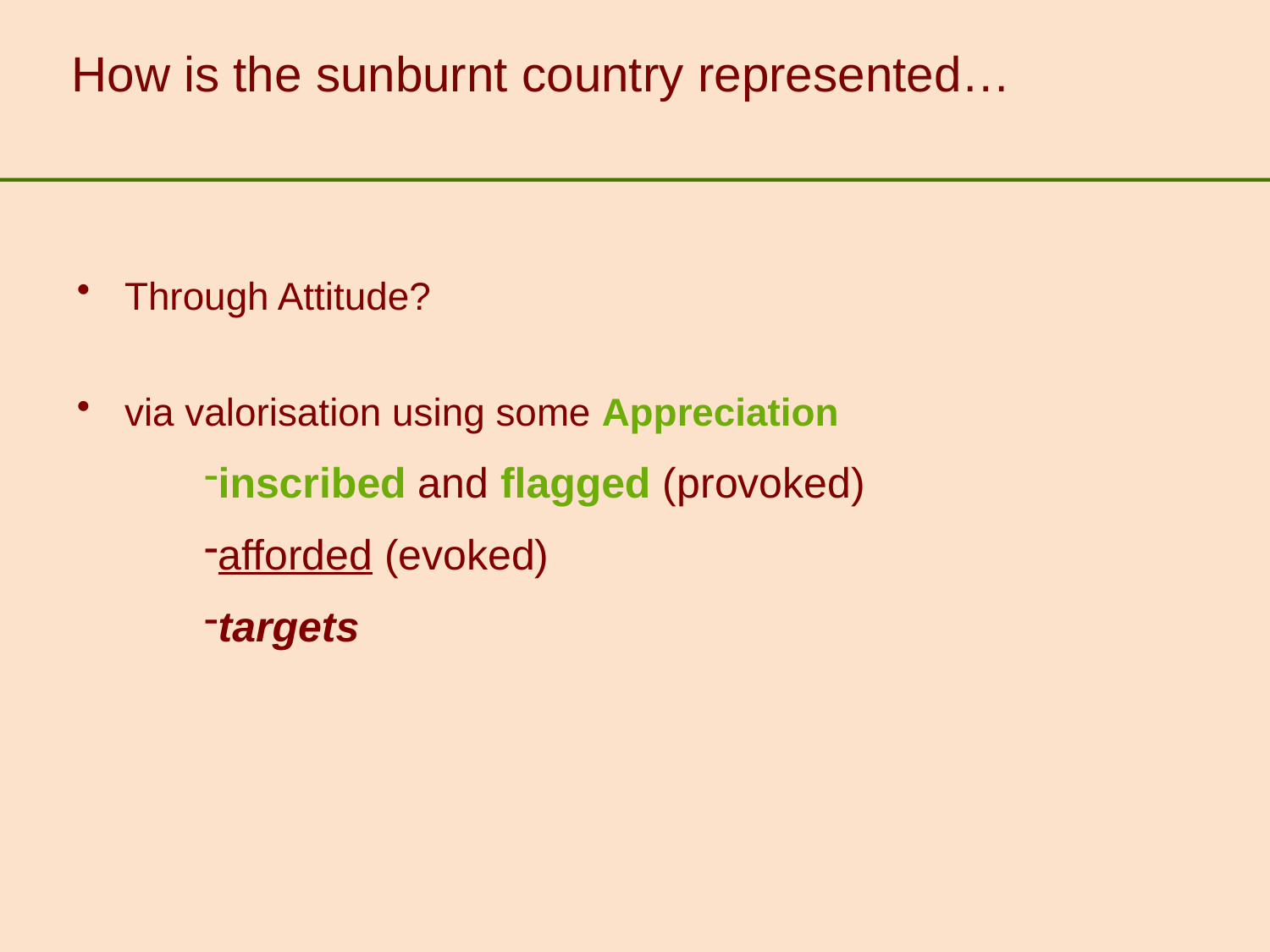

# How is the sunburnt country represented…
Through Attitude?

via valorisation using some Appreciation
inscribed and flagged (provoked)
afforded (evoked)
targets